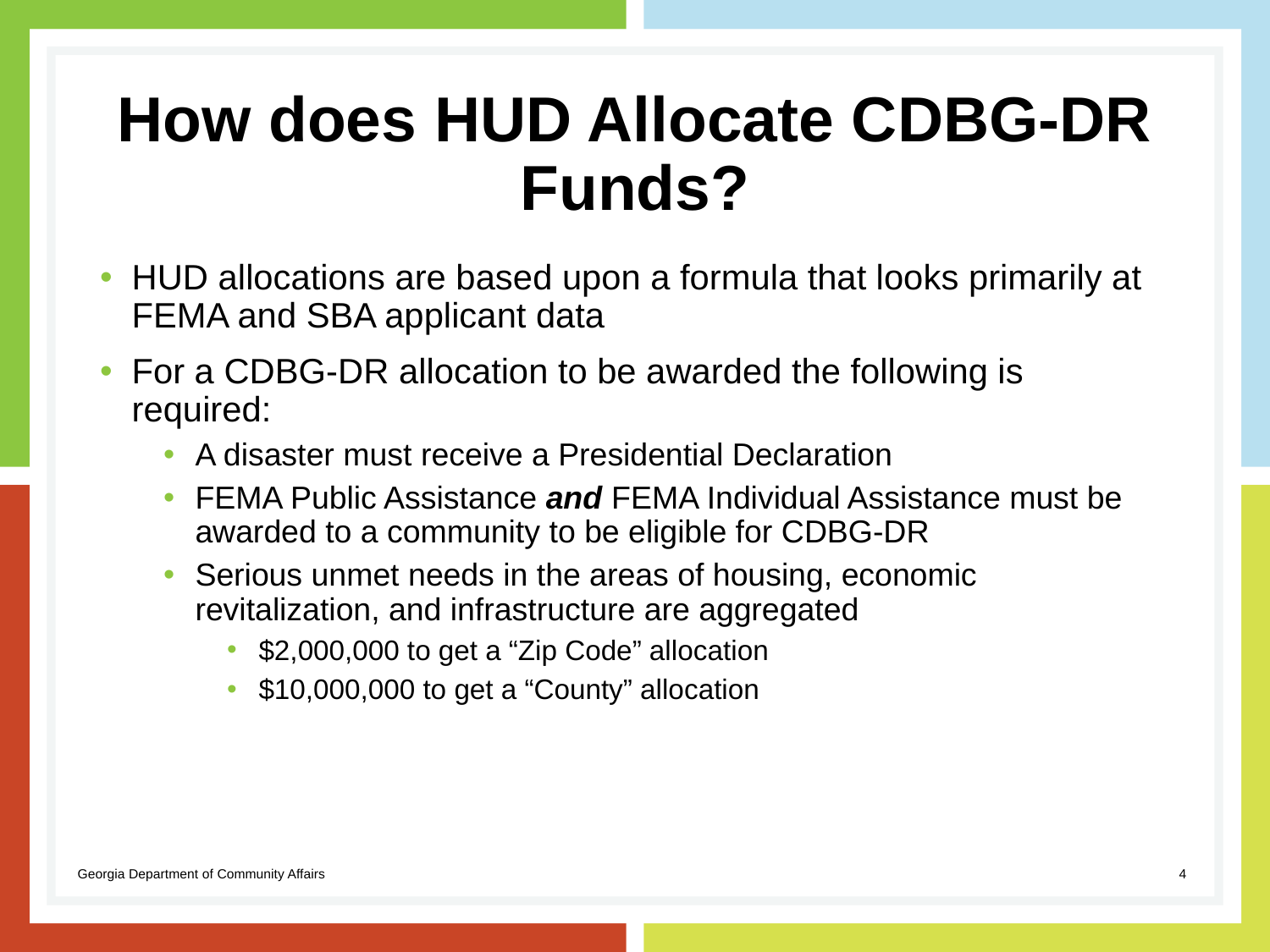

# How does HUD Allocate CDBG-DR Funds?
HUD allocations are based upon a formula that looks primarily at FEMA and SBA applicant data
For a CDBG-DR allocation to be awarded the following is required:
A disaster must receive a Presidential Declaration
FEMA Public Assistance and FEMA Individual Assistance must be awarded to a community to be eligible for CDBG-DR
Serious unmet needs in the areas of housing, economic revitalization, and infrastructure are aggregated
$2,000,000 to get a “Zip Code” allocation
$10,000,000 to get a “County” allocation